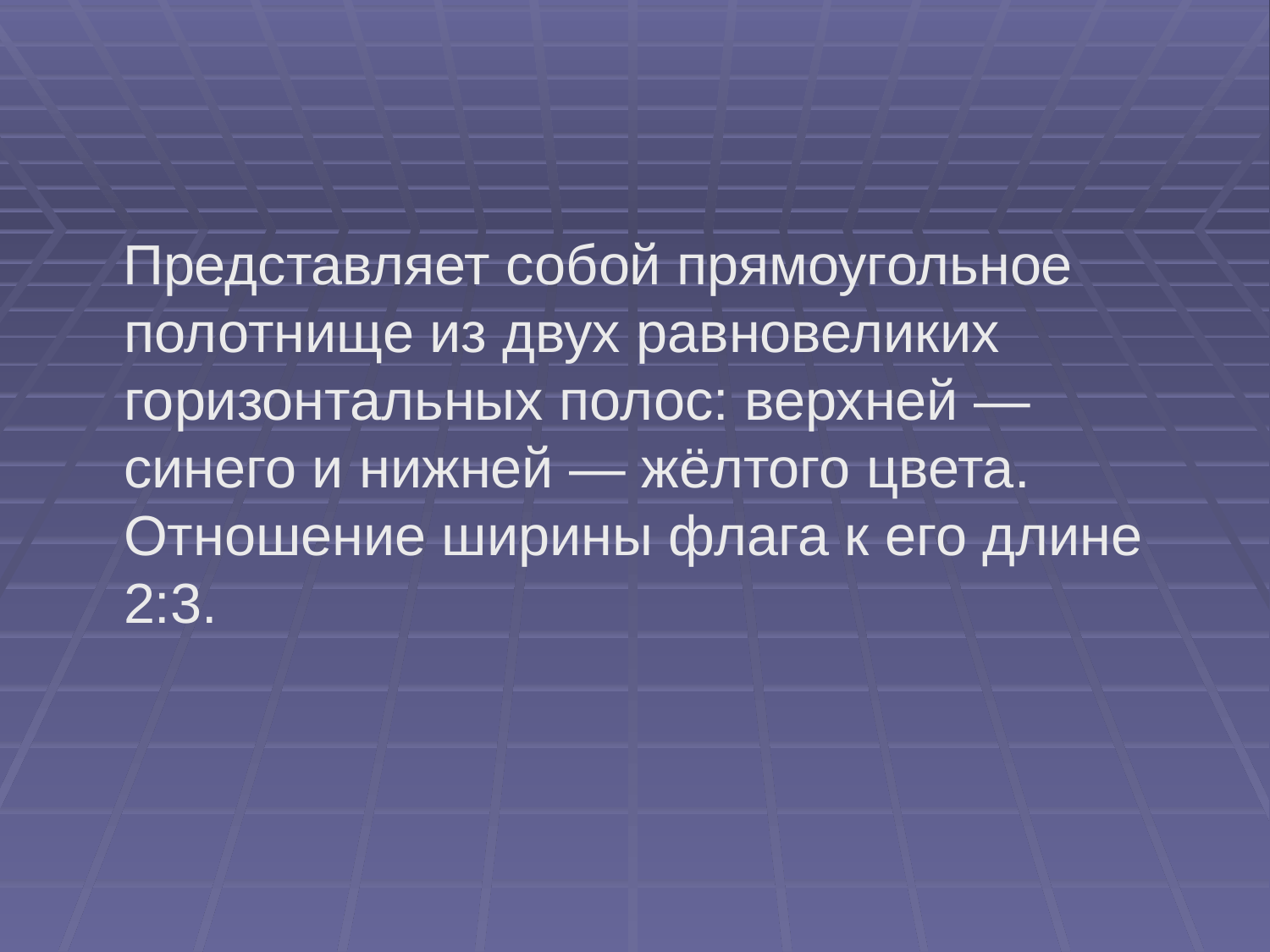

#
   Представляет собой прямоугольное полотнище из двух равновеликих горизонтальных полос: верхней — синего и нижней — жёлтого цвета. Отношение ширины флага к его длине 2:3.